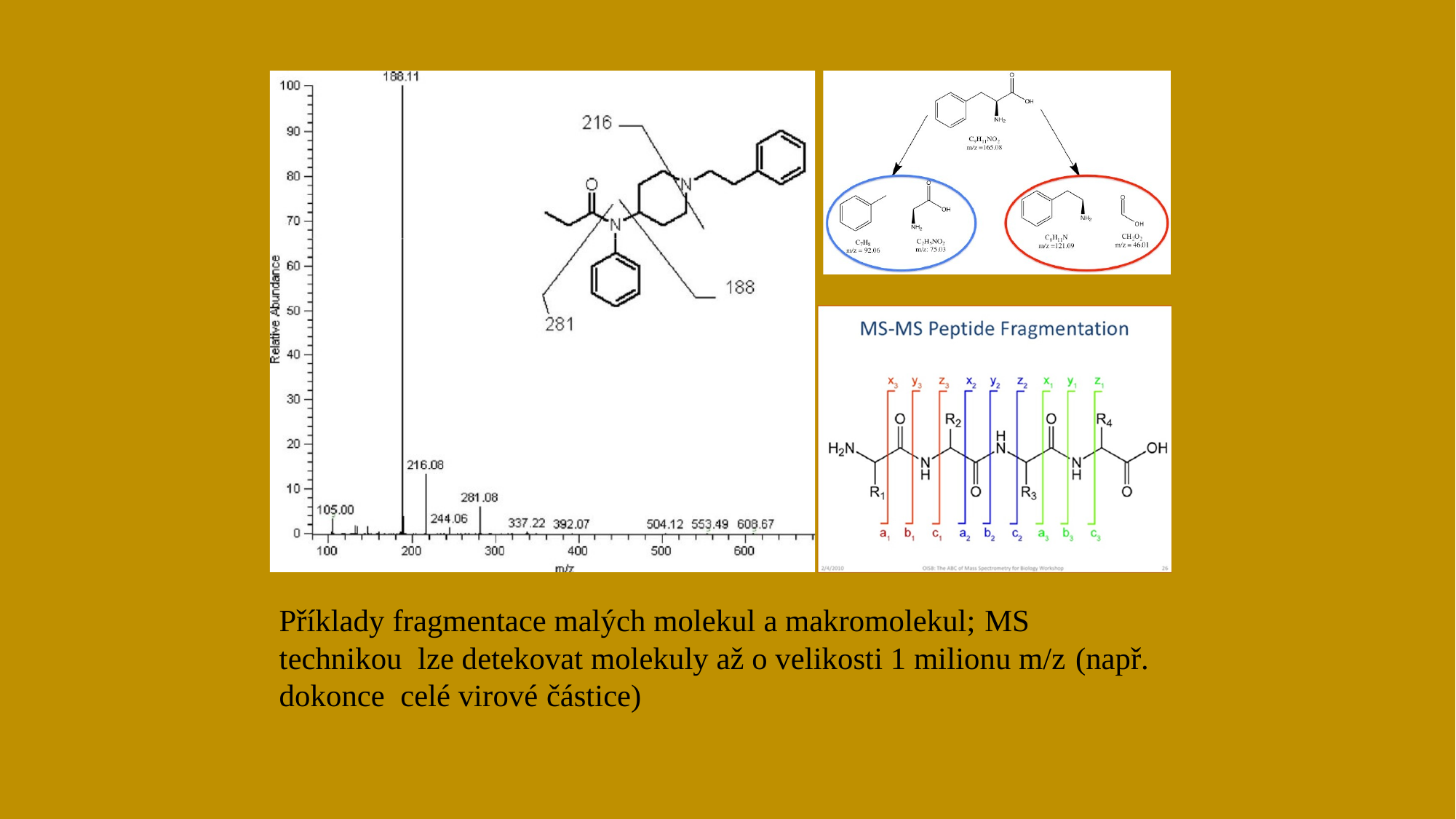

Příklady fragmentace malých molekul a makromolekul; MS technikou  lze detekovat molekuly až o velikosti 1 milionu m/z (např. dokonce  celé virové částice)